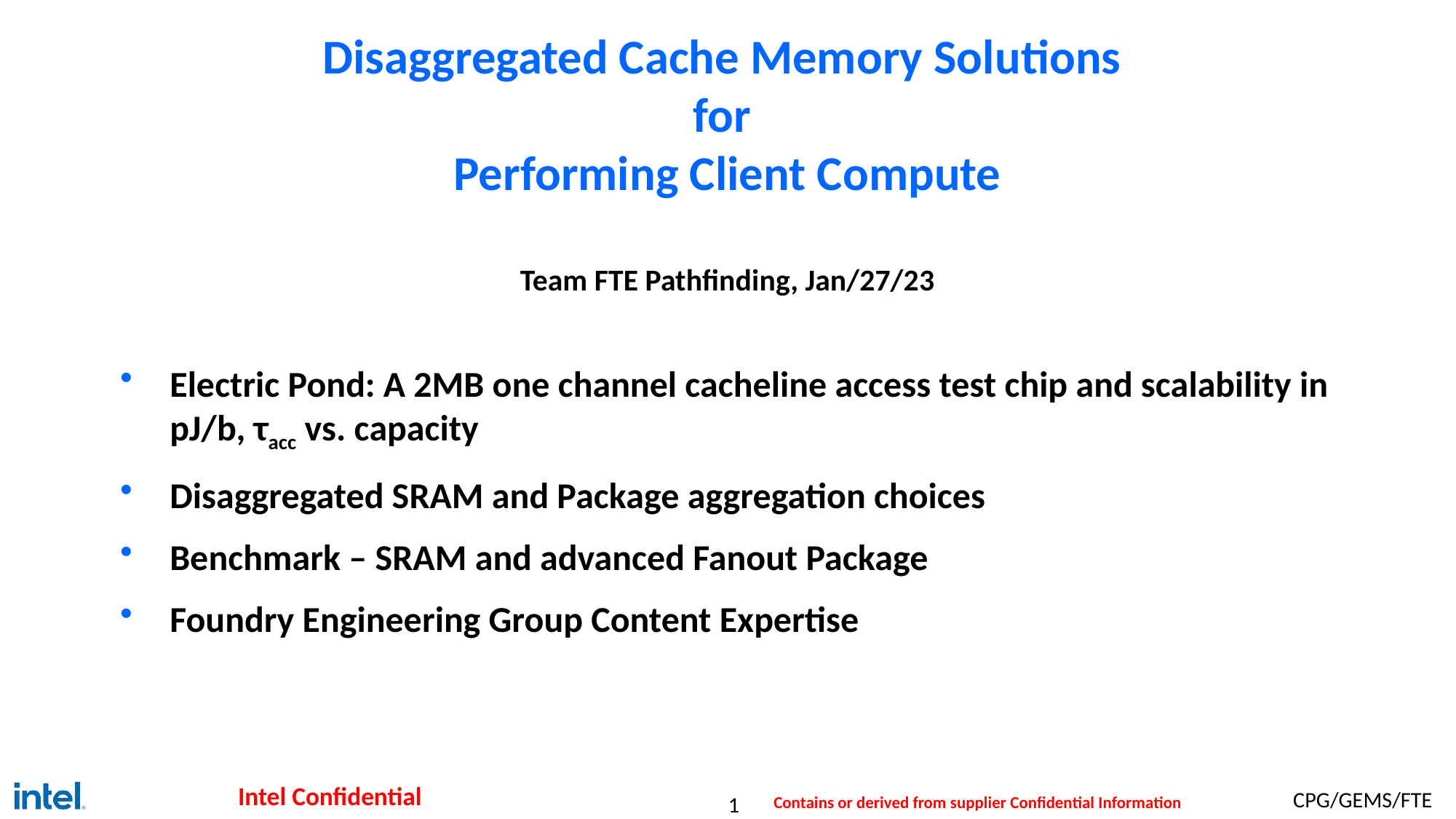

# Disaggregated Cache Memory Solutions for Performing Client Compute
Team FTE Pathfinding, Jan/27/23
Electric Pond: A 2MB one channel cacheline access test chip and scalability in pJ/b, τacc vs. capacity
Disaggregated SRAM and Package aggregation choices
Benchmark – SRAM and advanced Fanout Package
Foundry Engineering Group Content Expertise